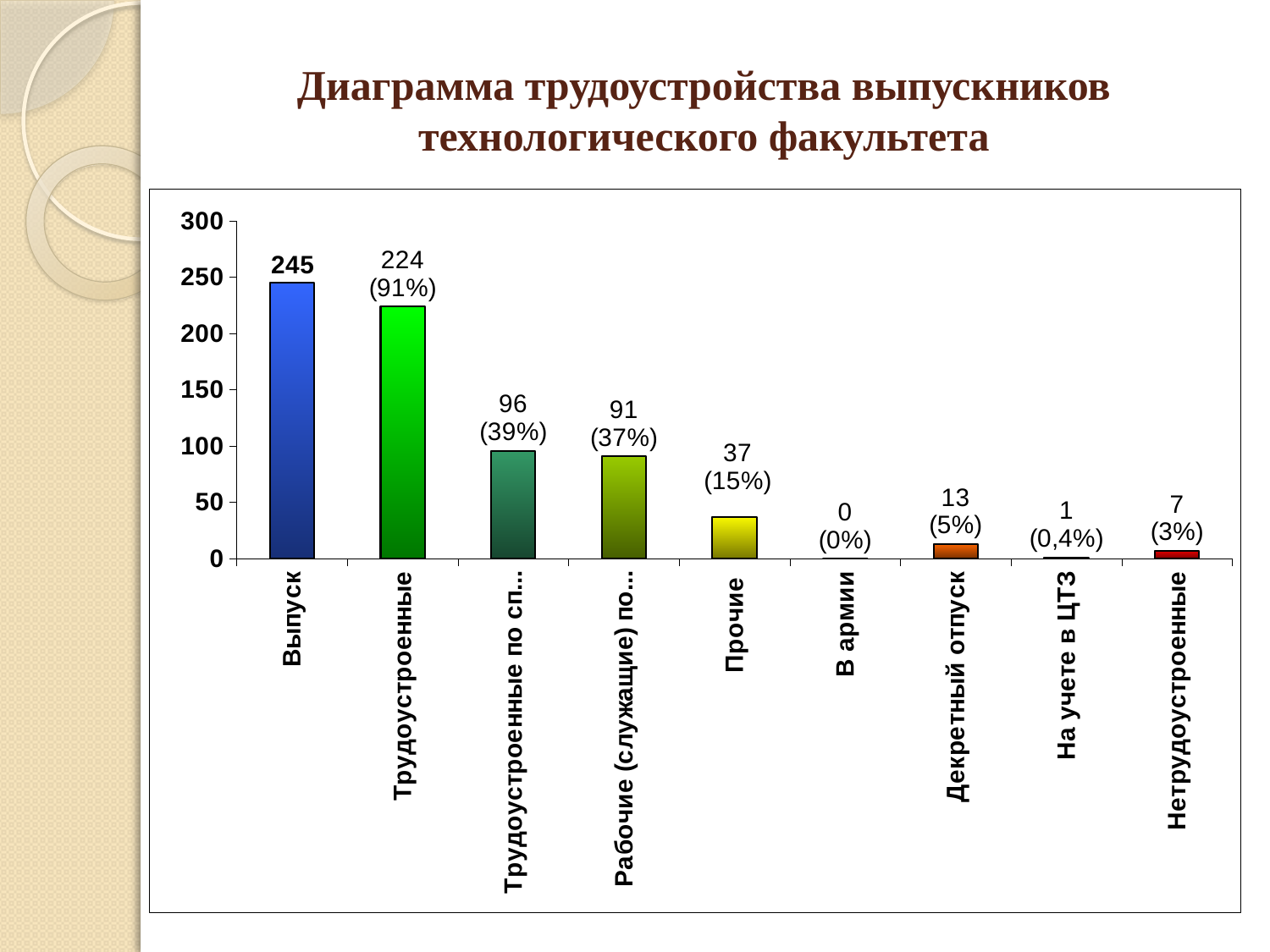

# Диаграмма трудоустройства выпускников технологического факультета

### Chart

| Category |  |
|---|---|
| Выпуск | 245.0 |
| Трудоустроенные | 224.0 |
| Трудоустроенные по специальности | 96.0 |
| Рабочие (служащие) по профилю | 91.0 |
| Прочие  | 37.0 |
| В армии | 0.0 |
| Декретный отпуск | 13.0 |
| На учете в ЦТЗ | 1.0 |
| Нетрудоустроенные | 7.0 |